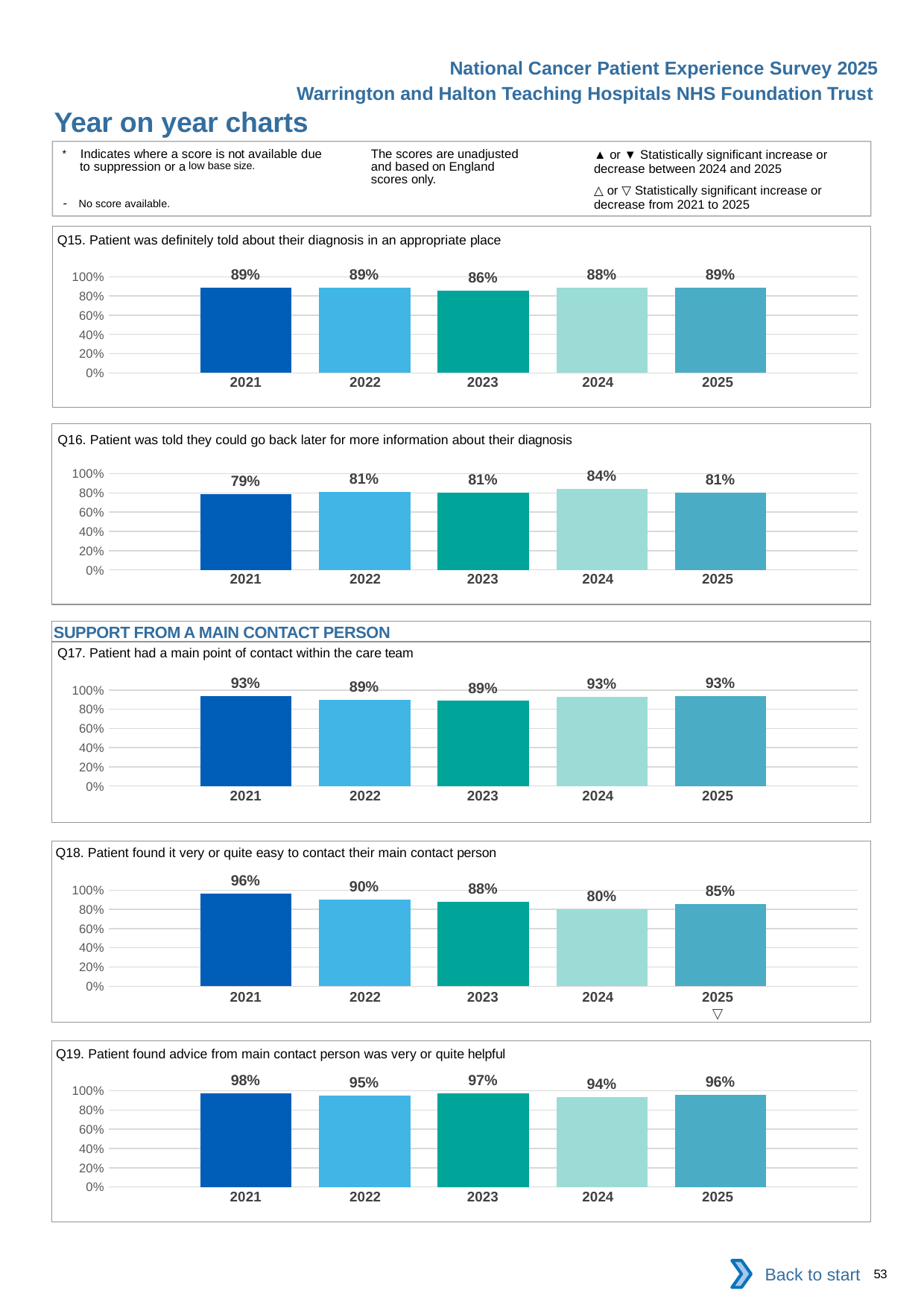

National Cancer Patient Experience Survey 2025
Warrington and Halton Teaching Hospitals NHS Foundation Trust
Year on year charts (3)

The scores are unadjusted and based on England scores only.
*  Indicates where a score is not available due to suppression or a low base size.
- No score available.
▲ or ▼ Statistically significant increase or decrease between 2024 and 2025
△ or ▽ Statistically significant increase or decrease from 2021 to 2025
Q15. Patient was definitely told about their diagnosis in an appropriate place

### Chart

| Category | 2021 | 2022 | 2023 | 2024 | 2025 |
|---|---|---|---|---|---|
| Category 1 | 0.8901099 | 0.8894009 | 0.8564357 | 0.8841463 | 0.8858696 |
| 2021 | 2022 | 2023 | 2024 | 2025 |
| --- | --- | --- | --- | --- |
|  |  |  |  |  |
Q16. Patient was told they could go back later for more information about their diagnosis

### Chart

| Category | 2021 | 2022 | 2023 | 2024 | 2025 |
|---|---|---|---|---|---|
| Category 1 | 0.7866667 | 0.8140703 | 0.8070176 | 0.8389262 | 0.8058823 |
| 2021 | 2022 | 2023 | 2024 | 2025 |
| --- | --- | --- | --- | --- |
|  |  |  |  |  |
SUPPORT FROM A MAIN CONTACT PERSON
Q17. Patient had a main point of contact within the care team

### Chart

| Category | 2021 | 2022 | 2023 | 2024 | 2025 |
|---|---|---|---|---|---|
| Category 1 | 0.9318182 | 0.8940092 | 0.8860103 | 0.9303797 | 0.9318182 |
| 2021 | 2022 | 2023 | 2024 | 2025 |
| --- | --- | --- | --- | --- |
|  |  |  |  |  |
Q18. Patient found it very or quite easy to contact their main contact person

### Chart

| Category | 2021 | 2022 | 2023 | 2024 | 2025 |
|---|---|---|---|---|---|
| Category 1 | 0.9620253 | 0.9022989 | 0.8757764 | 0.7984496 | 0.8513514 |
| 2021 | 2022 | 2023 | 2024 | 2025 |
| --- | --- | --- | --- | --- |
|  |  |  |  | ▽ |
Q19. Patient found advice from main contact person was very or quite helpful

### Chart

| Category | 2021 | 2022 | 2023 | 2024 | 2025 |
|---|---|---|---|---|---|
| Category 1 | 0.9753087 | 0.9518716 | 0.9698795 | 0.9352518 | 0.9551282 |
| 2021 | 2022 | 2023 | 2024 | 2025 |
| --- | --- | --- | --- | --- |
|  |  |  |  |  |
Back to start

53